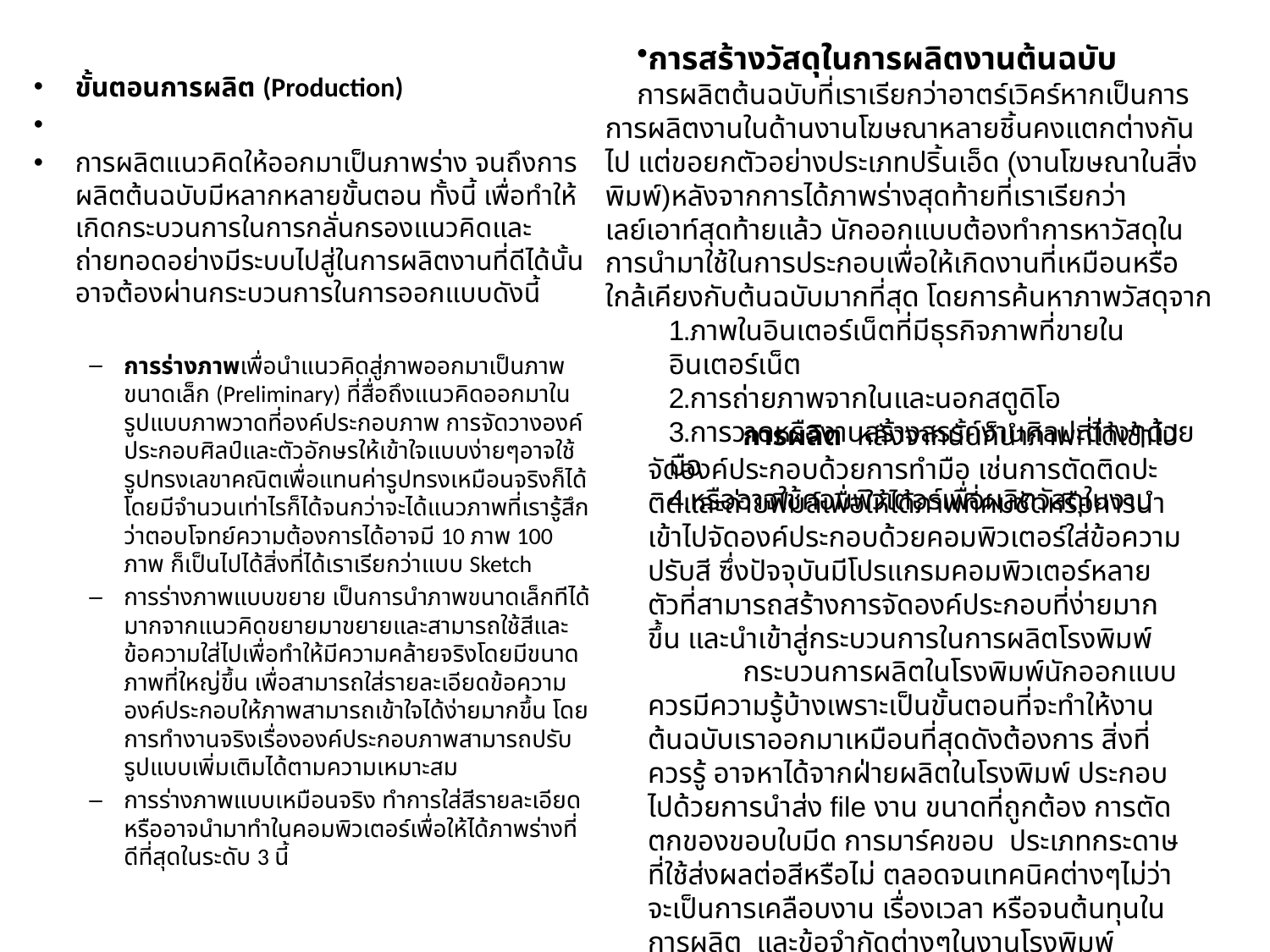

ขั้นตอนการผลิต (Production)

การผลิตแนวคิดให้ออกมาเป็นภาพร่าง จนถึงการผลิตต้นฉบับมีหลากหลายขั้นตอน ทั้งนี้ เพื่อทำให้เกิดกระบวนการในการกลั่นกรองแนวคิดและถ่ายทอดอย่างมีระบบไปสู่ในการผลิตงานที่ดีได้นั้นอาจต้องผ่านกระบวนการในการออกแบบดังนี้

การร่างภาพเพื่อนำแนวคิดสู่ภาพออกมาเป็นภาพขนาดเล็ก (Preliminary) ที่สื่อถึงแนวคิดออกมาในรูปแบบภาพวาดที่องค์ประกอบภาพ การจัดวางองค์ประกอบศิลป์และตัวอักษรให้เข้าใจแบบง่ายๆอาจใช้รูปทรงเลขาคณิตเพื่อแทนค่ารูปทรงเหมือนจริงก็ได้โดยมีจำนวนเท่าไรก็ได้จนกว่าจะได้แนวภาพที่เรารู้สึกว่าตอบโจทย์ความต้องการได้อาจมี 10 ภาพ 100 ภาพ ก็เป็นไปได้สิ่งที่ได้เราเรียกว่าแบบ Sketch
การร่างภาพแบบขยาย เป็นการนำภาพขนาดเล็กทีได้มากจากแนวคิดขยายมาขยายและสามารถใช้สีและข้อความใส่ไปเพื่อทำให้มีความคล้ายจริงโดยมีขนาดภาพที่ใหญ่ขึ้น เพื่อสามารถใส่รายละเอียดข้อความองค์ประกอบให้ภาพสามารถเข้าใจได้ง่ายมากขึ้น โดยการทำงานจริงเรื่ององค์ประกอบภาพสามารถปรับรูปแบบเพิ่มเติมได้ตามความเหมาะสม
การร่างภาพแบบเหมือนจริง ทำการใส่สีรายละเอียดหรืออาจนำมาทำในคอมพิวเตอร์เพื่อให้ได้ภาพร่างที่ดีที่สุดในระดับ 3 นี้
การสร้างวัสดุในการผลิตงานต้นฉบับ
การผลิตต้นฉบับที่เราเรียกว่าอาตร์เวิคร์หากเป็นการการผลิตงานในด้านงานโฆษณาหลายชิ้นคงแตกต่างกันไป แต่ขอยกตัวอย่างประเภทปริ้นเอ็ด (งานโฆษณาในสิ่งพิมพ์)หลังจากการได้ภาพร่างสุดท้ายที่เราเรียกว่าเลย์เอาท์สุดท้ายแล้ว นักออกแบบต้องทำการหาวัสดุในการนำมาใช้ในการประกอบเพื่อให้เกิดงานที่เหมือนหรือใกล้เคียงกับต้นฉบับมากที่สุด โดยการค้นหาภาพวัสดุจาก
ภาพในอินเตอร์เน็ตที่มีธุรกิจภาพที่ขายในอินเตอร์เน็ต
การถ่ายภาพจากในและนอกสตูดิโอ
การวาดหรืองานสร้างสรรค์งานศิลปะต่างๆด้วยมือ
หรืออาจใช้คอมพิวเตอร์เพื่อผลิตวัสดุในงาน

การผลิต  หลังจากนั้นก็นำภาพที่ได้เข้าไปจัดองค์ประกอบด้วยการทำมือ เช่นการตัดติดปะติดและถ่ายฟิมล์เพื่อให้ได้ภาพที่คมชัดหรือการนำเข้าไปจัดองค์ประกอบด้วยคอมพิวเตอร์ใส่ข้อความปรับสี ซึ่งปัจจุบันมีโปรแกรมคอมพิวเตอร์หลายตัวที่สามารถสร้างการจัดองค์ประกอบที่ง่ายมากขึ้น และนำเข้าสู่กระบวนการในการผลิตโรงพิมพ์
กระบวนการผลิตในโรงพิมพ์นักออกแบบควรมีความรู้บ้างเพราะเป็นขั้นตอนที่จะทำให้งานต้นฉบับเราออกมาเหมือนที่สุดดังต้องการ สิ่งที่ควรรู้ อาจหาได้จากฝ่ายผลิตในโรงพิมพ์ ประกอบไปด้วยการนำส่ง file งาน ขนาดที่ถูกต้อง การตัดตกของขอบใบมีด การมาร์คขอบ  ประเภทกระดาษที่ใช้ส่งผลต่อสีหรือไม่ ตลอดจนเทคนิคต่างๆไม่ว่าจะเป็นการเคลือบงาน เรื่องเวลา หรือจนต้นทุนในการผลิต  และข้อจำกัดต่างๆในงานโรงพิมพ์